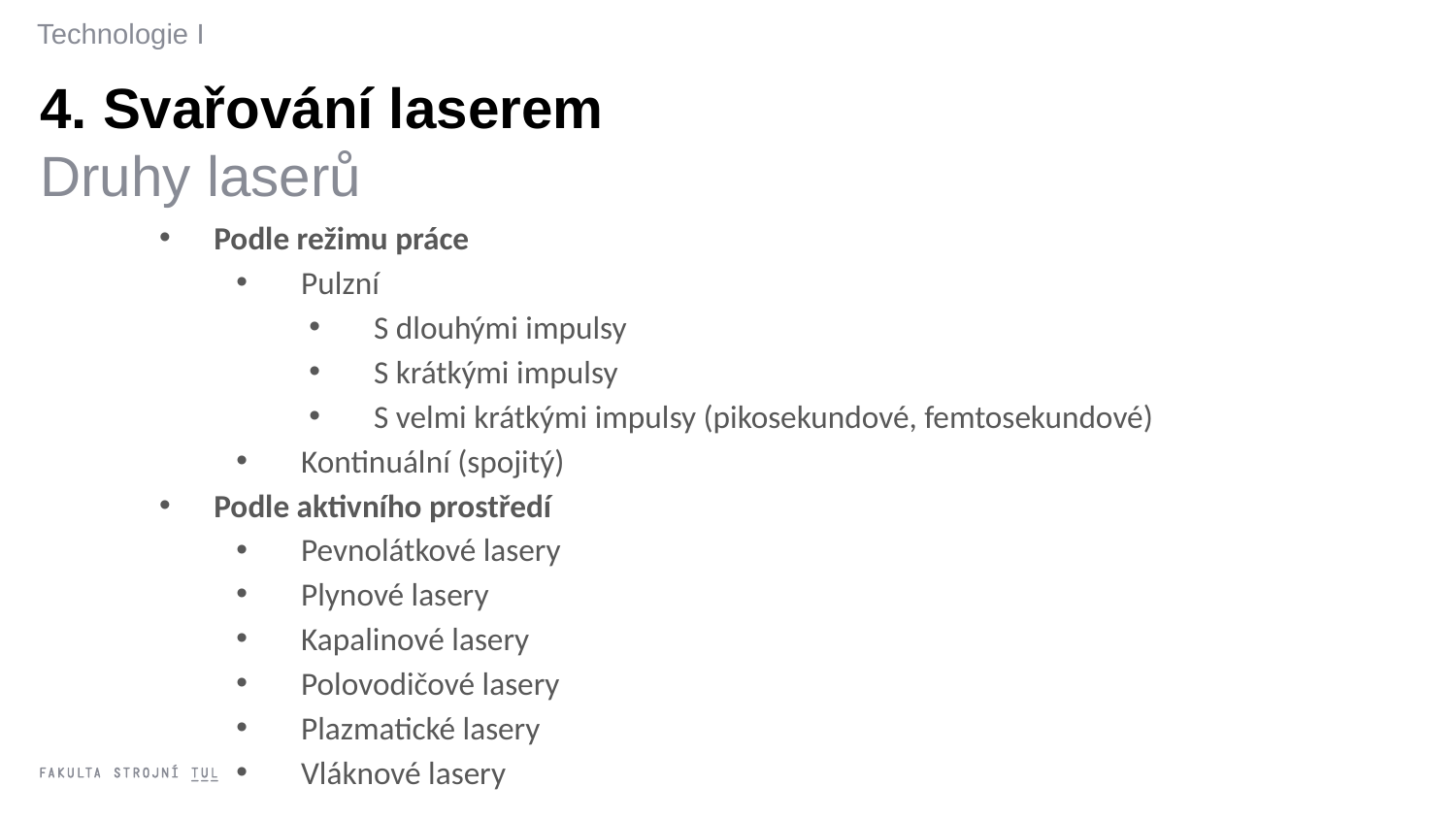

Technologie I
4. Svařování laserem
Druhy laserů
Podle režimu práce
Pulzní
S dlouhými impulsy
S krátkými impulsy
S velmi krátkými impulsy (pikosekundové, femtosekundové)
Kontinuální (spojitý)
Podle aktivního prostředí
Pevnolátkové lasery
Plynové lasery
Kapalinové lasery
Polovodičové lasery
Plazmatické lasery
Vláknové lasery